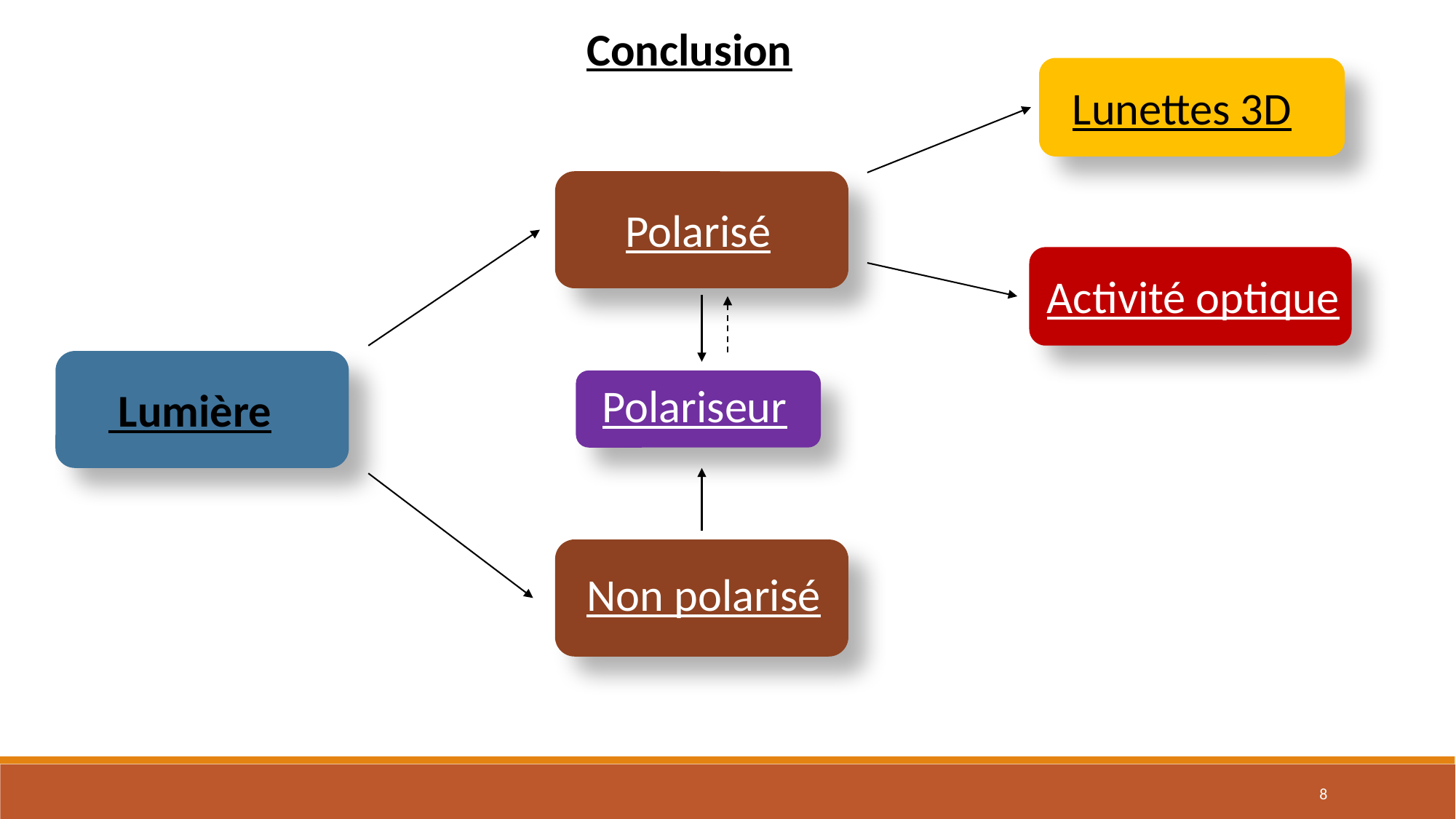

Conclusion

Lunettes 3D

Polarisé

Activité optique

Polariseur
 Lumière

Non polarisé
8